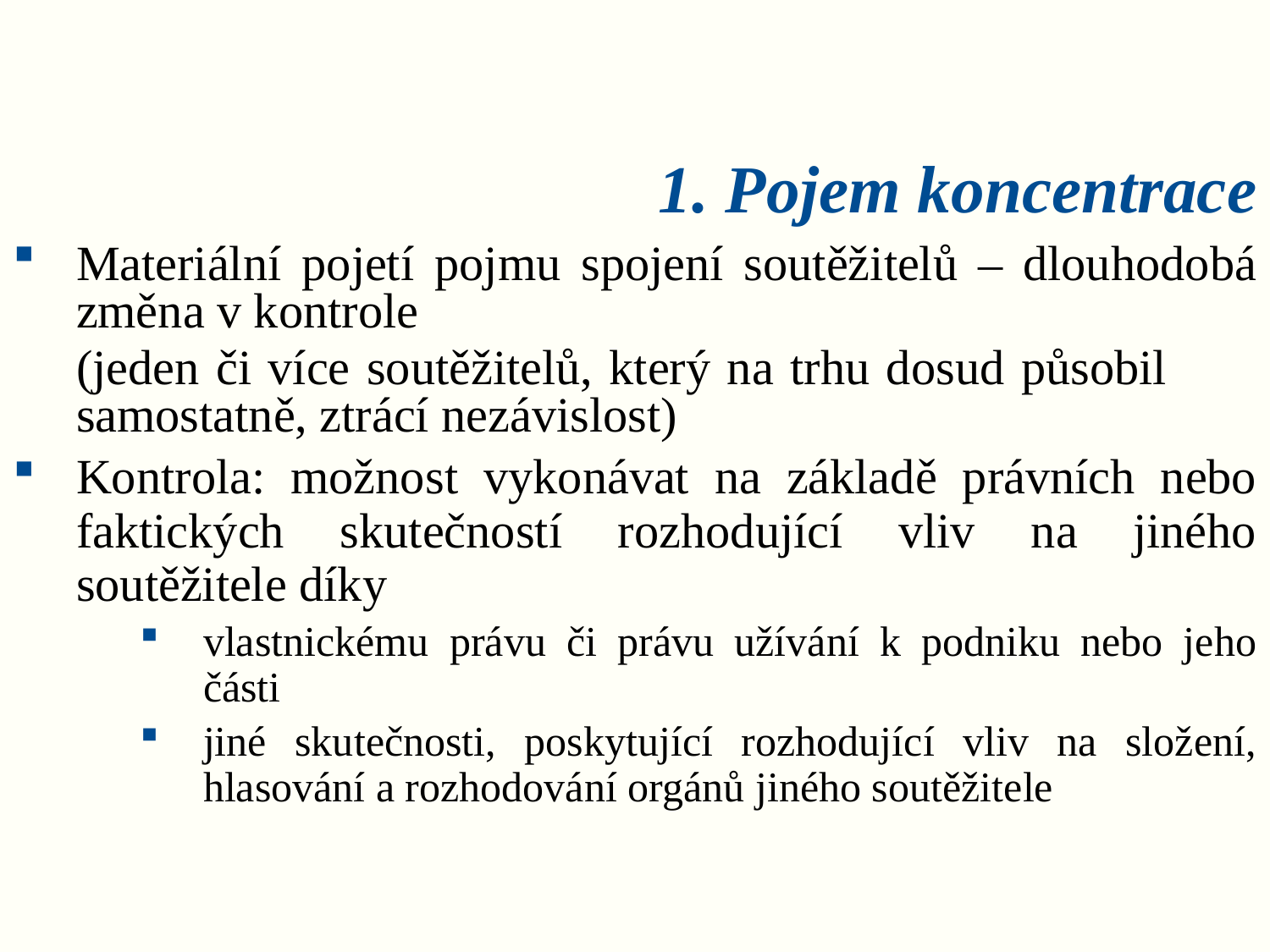

# 1. Pojem koncentrace
Materiální pojetí pojmu spojení soutěžitelů – dlouhodobá změna v kontrole
	(jeden či více soutěžitelů, který na trhu dosud působil 	samostatně, ztrácí nezávislost)
Kontrola: možnost vykonávat na základě právních nebo faktických skutečností rozhodující vliv na jiného soutěžitele díky
vlastnickému právu či právu užívání k podniku nebo jeho části
jiné skutečnosti, poskytující rozhodující vliv na složení, hlasování a rozhodování orgánů jiného soutěžitele